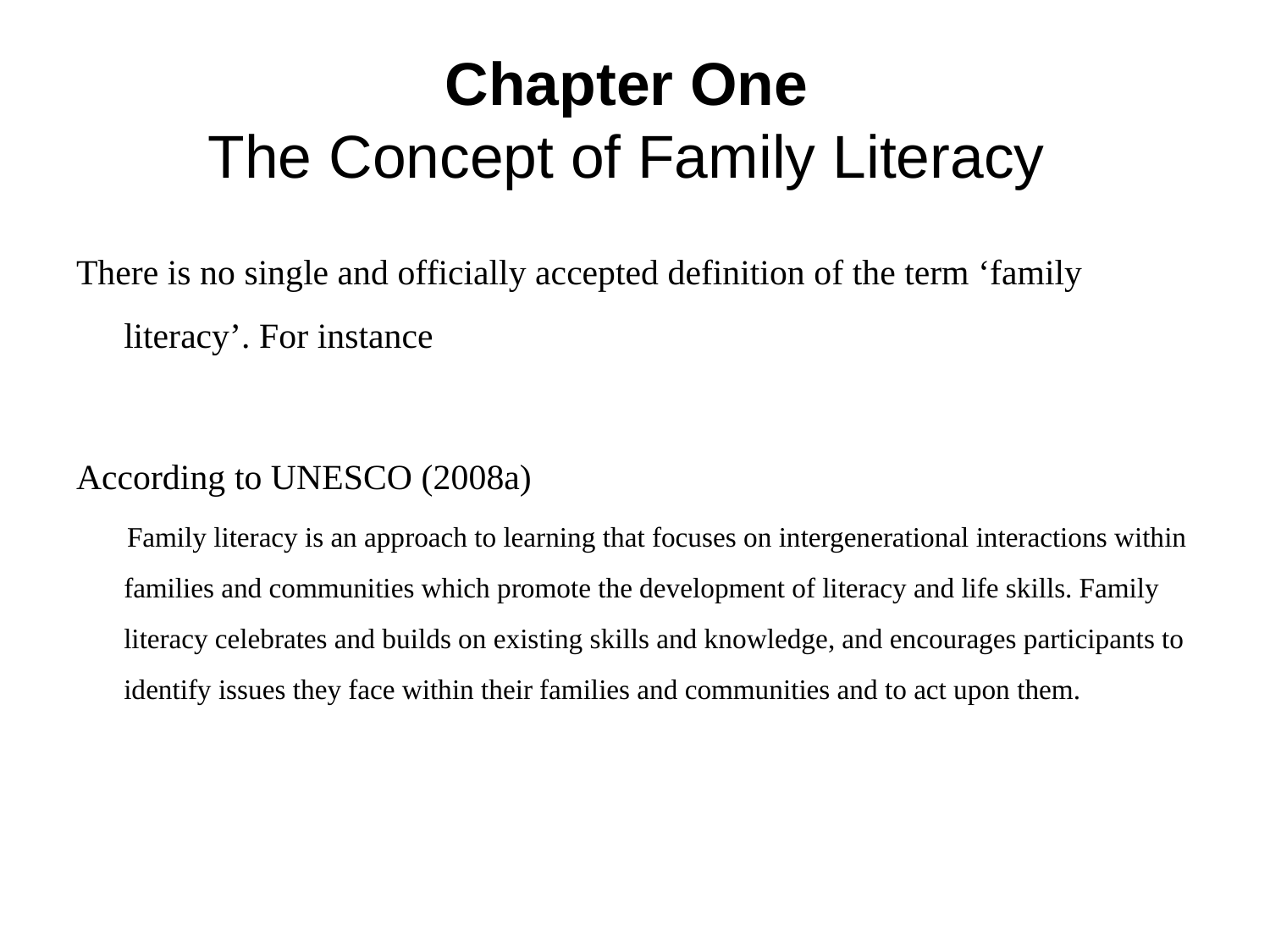

# Chapter One The Concept of Family Literacy
There is no single and officially accepted definition of the term ‘family literacy’. For instance

According to UNESCO (2008a)
        Family literacy is an approach to learning that focuses on intergenerational interactions within families and communities which promote the development of literacy and life skills. Family literacy celebrates and builds on existing skills and knowledge, and encourages participants to identify issues they face within their families and communities and to act upon them.